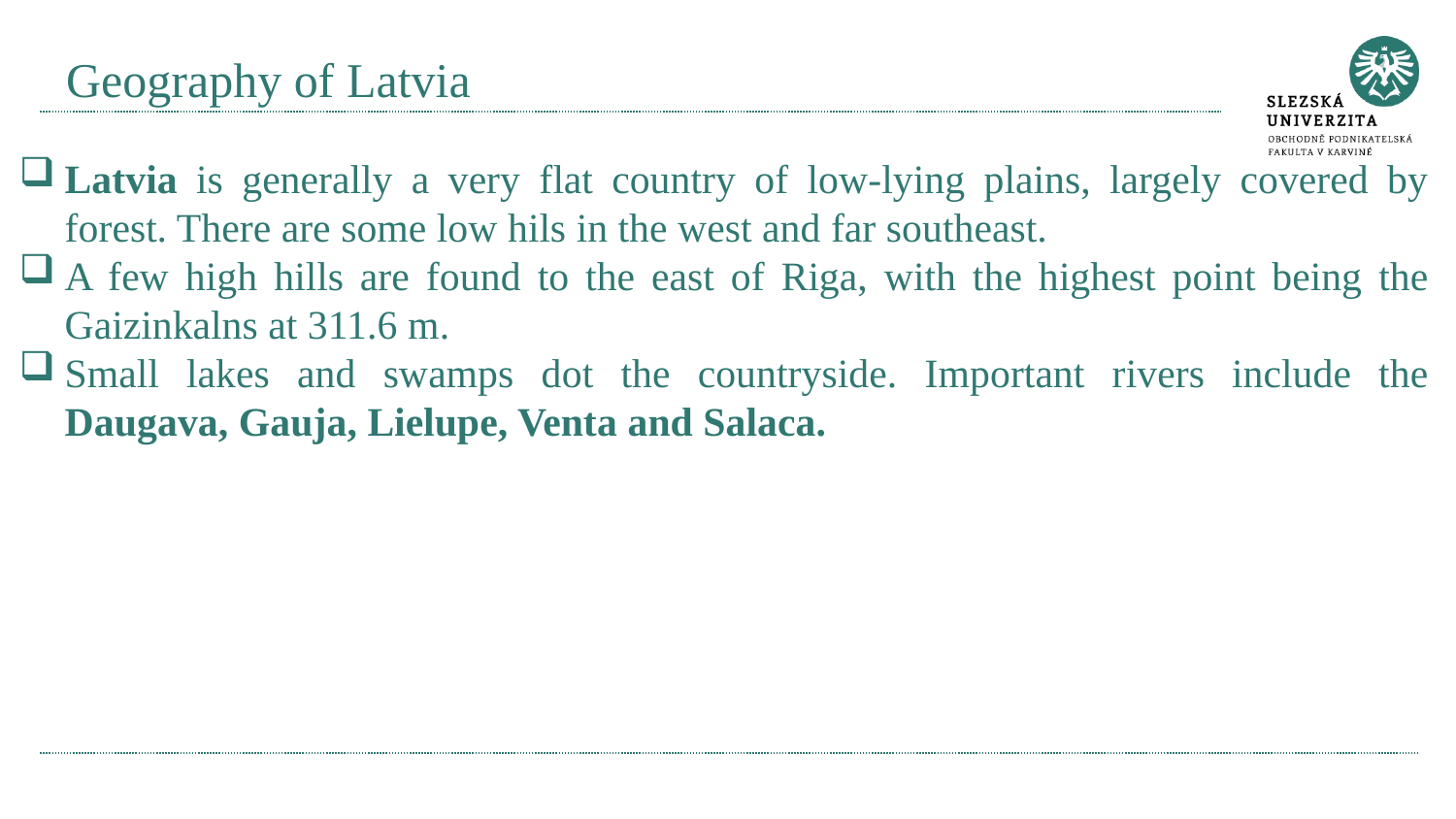

# Geography of Latvia
Latvia is generally a very flat country of low-lying plains, largely covered by forest. There are some low hils in the west and far southeast.
A few high hills are found to the east of Riga, with the highest point being the Gaizinkalns at 311.6 m.
Small lakes and swamps dot the countryside. Important rivers include the Daugava, Gauja, Lielupe, Venta and Salaca.